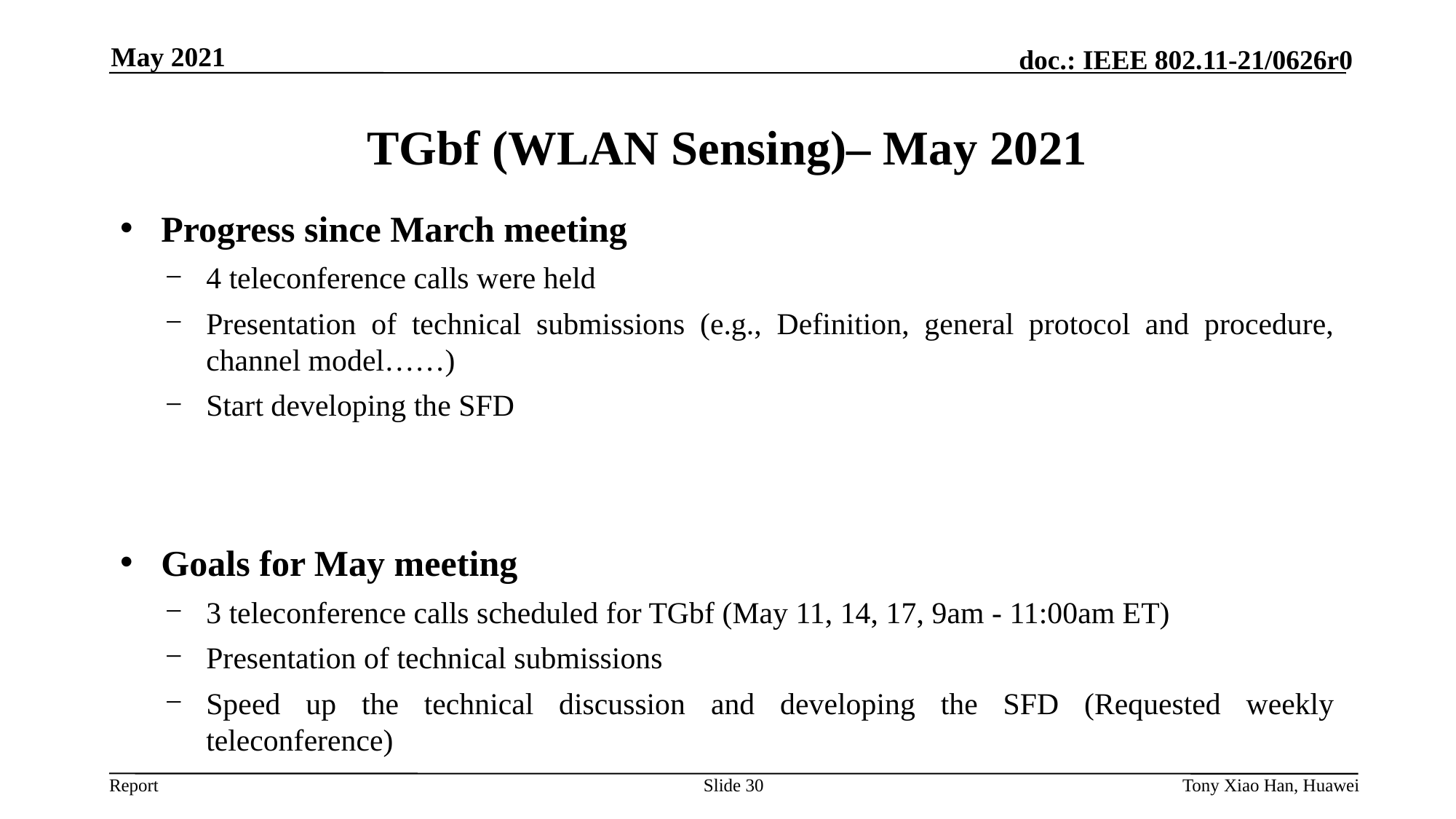

May 2021
# TGbf (WLAN Sensing)– May 2021
Progress since March meeting
4 teleconference calls were held
Presentation of technical submissions (e.g., Definition, general protocol and procedure, channel model……)
Start developing the SFD

Goals for May meeting
3 teleconference calls scheduled for TGbf (May 11, 14, 17, 9am - 11:00am ET)
Presentation of technical submissions
Speed up the technical discussion and developing the SFD (Requested weekly teleconference)

Slide 30
Tony Xiao Han, Huawei